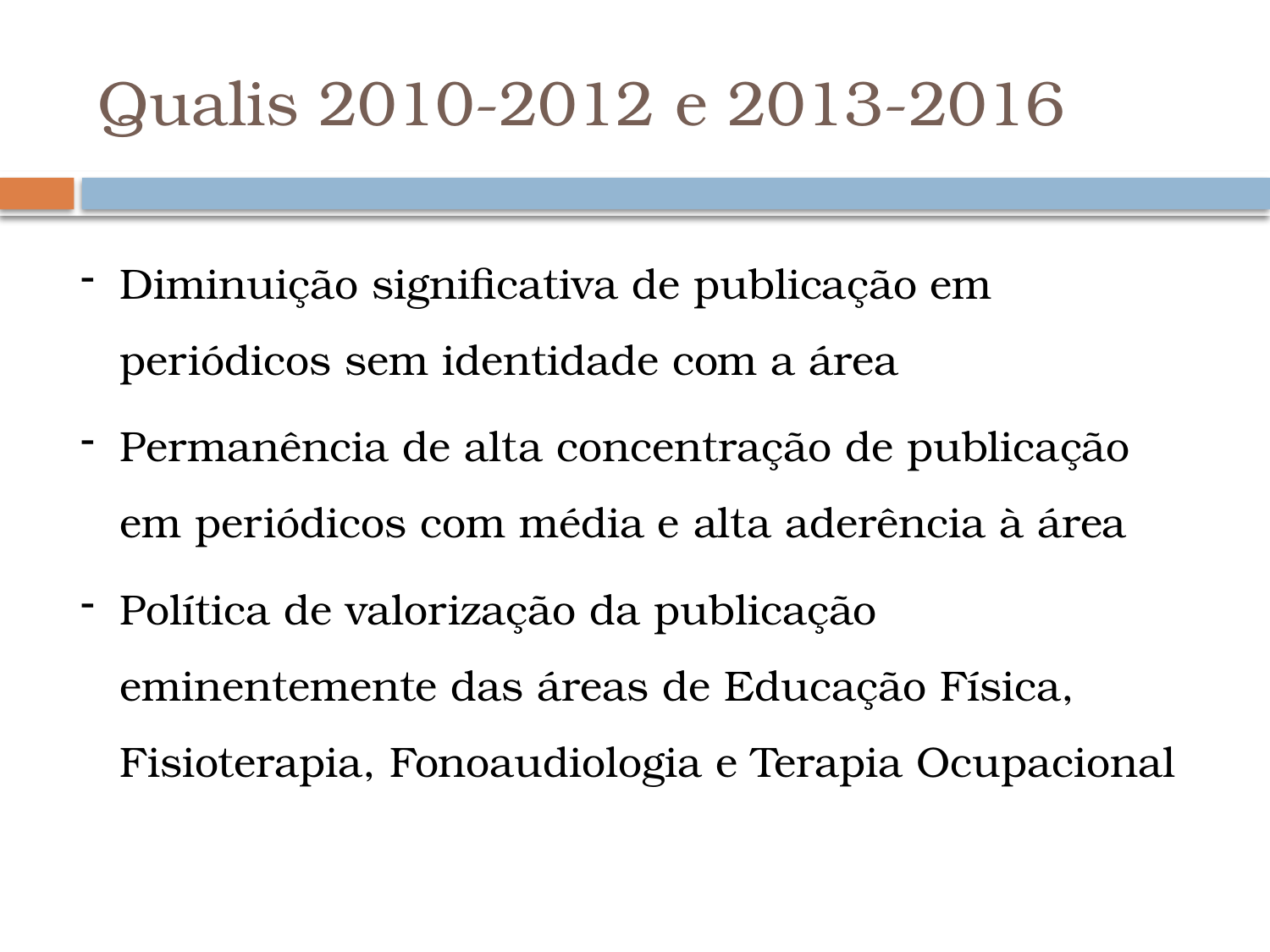

# Qualis 2010-2012 e 2013-2016
Diminuição significativa de publicação em periódicos sem identidade com a área
Permanência de alta concentração de publicação em periódicos com média e alta aderência à área
Política de valorização da publicação eminentemente das áreas de Educação Física, Fisioterapia, Fonoaudiologia e Terapia Ocupacional